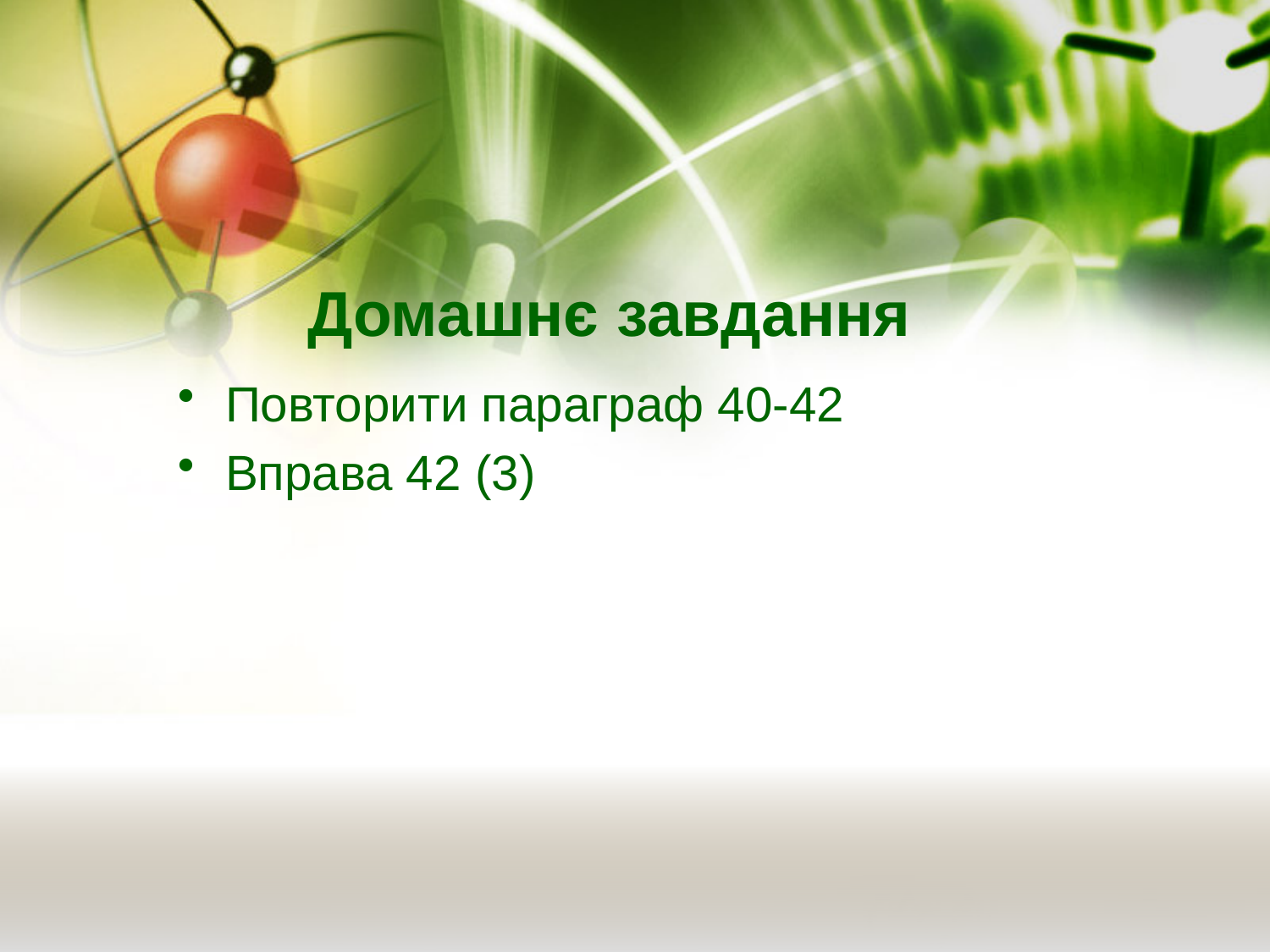

# Домашнє завдання
Повторити параграф 40-42
Вправа 42 (3)